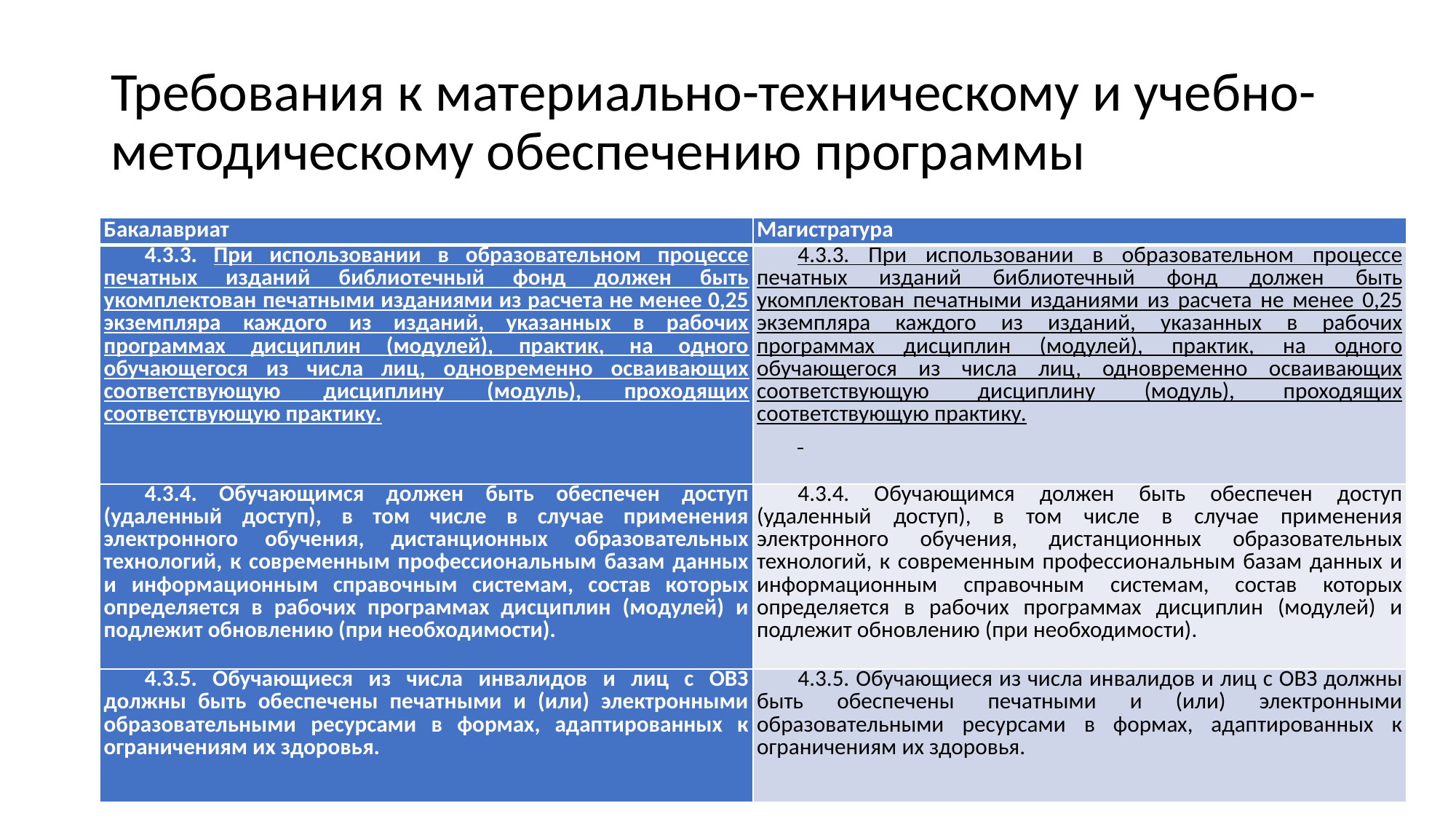

# Требования к материально-техническому и учебно-методическому обеспечению программы
| Бакалавриат | Магистратура |
| --- | --- |
| 4.3.3. При использовании в образовательном процессе печатных изданий библиотечный фонд должен быть укомплектован печатными изданиями из расчета не менее 0,25 экземпляра каждого из изданий, указанных в рабочих программах дисциплин (модулей), практик, на одного обучающегося из числа лиц, одновременно осваивающих соответствующую дисциплину (модуль), проходящих соответствующую практику. | 4.3.3. При использовании в образовательном процессе печатных изданий библиотечный фонд должен быть укомплектован печатными изданиями из расчета не менее 0,25 экземпляра каждого из изданий, указанных в рабочих программах дисциплин (модулей), практик, на одного обучающегося из числа лиц, одновременно осваивающих соответствующую дисциплину (модуль), проходящих соответствующую практику. |
| 4.3.4. Обучающимся должен быть обеспечен доступ (удаленный доступ), в том числе в случае применения электронного обучения, дистанционных образовательных технологий, к современным профессиональным базам данных и информационным справочным системам, состав которых определяется в рабочих программах дисциплин (модулей) и подлежит обновлению (при необходимости). | 4.3.4. Обучающимся должен быть обеспечен доступ (удаленный доступ), в том числе в случае применения электронного обучения, дистанционных образовательных технологий, к современным профессиональным базам данных и информационным справочным системам, состав которых определяется в рабочих программах дисциплин (модулей) и подлежит обновлению (при необходимости). |
| 4.3.5. Обучающиеся из числа инвалидов и лиц с ОВЗ должны быть обеспечены печатными и (или) электронными образовательными ресурсами в формах, адаптированных к ограничениям их здоровья. | 4.3.5. Обучающиеся из числа инвалидов и лиц с ОВЗ должны быть обеспечены печатными и (или) электронными образовательными ресурсами в формах, адаптированных к ограничениям их здоровья. |